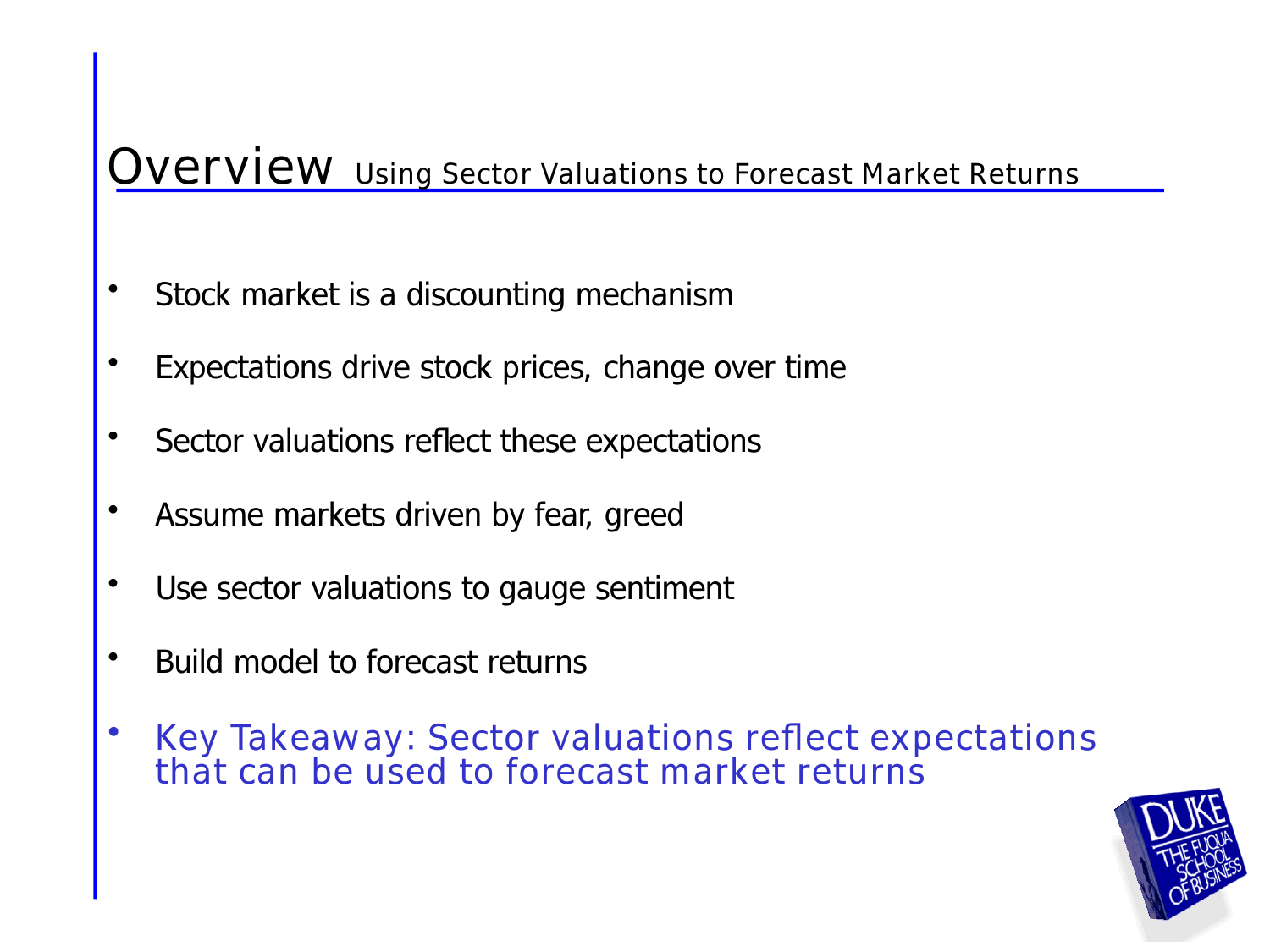

Overview Using Sector Valuations to Forecast Market Returns
Stock market is a discounting mechanism

Expectations drive stock prices, change over time

Sector valuations reflect these expectations

Assume markets driven by fear, greed

Use sector valuations to gauge sentiment

Build model to forecast returns

Key Takeaway: Sector valuations reflect expectations that can be used to forecast market returns
3